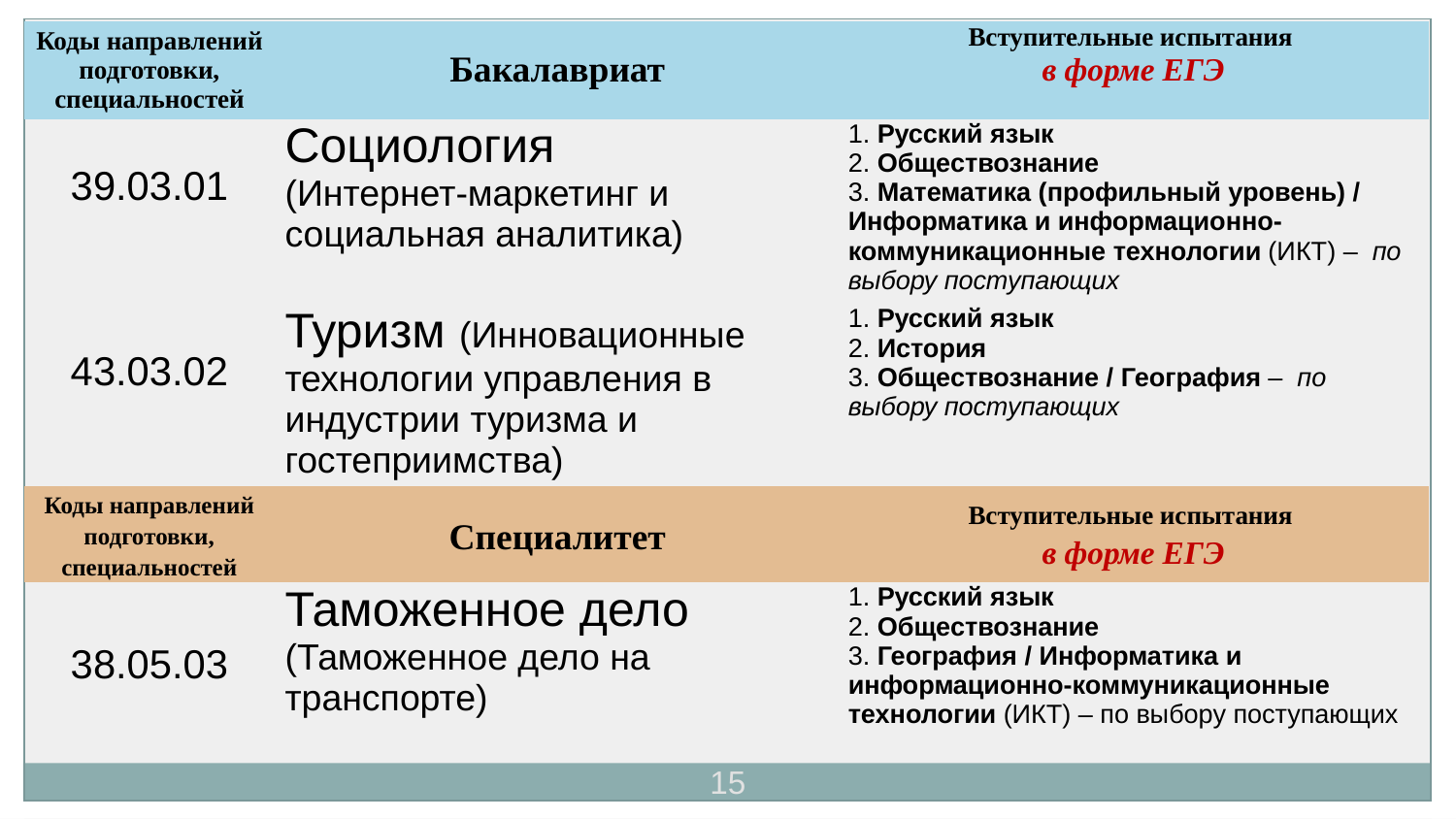

| Коды направлений подготовки, специальностей | Бакалавриат | Вступительные испытания в форме ЕГЭ |
| --- | --- | --- |
| 39.03.01 | Социология (Интернет-маркетинг и социальная аналитика) | 1. Русский язык 2. Обществознание 3. Математика (профильный уровень) / Информатика и информационно-коммуникационные технологии (ИКТ) – по выбору поступающих |
| 43.03.02 | Туризм (Инновационные технологии управления в индустрии туризма и гостеприимства) | 1. Русский язык 2. История 3. Обществознание / География – по выбору поступающих |
| Коды направлений подготовки, специальностей | Специалитет | Вступительные испытания в форме ЕГЭ |
| 38.05.03 | Таможенное дело (Таможенное дело на транспорте) | 1. Русский язык 2. Обществознание 3. География / Информатика и информационно-коммуникационные технологии (ИКТ) – по выбору поступающих |

15